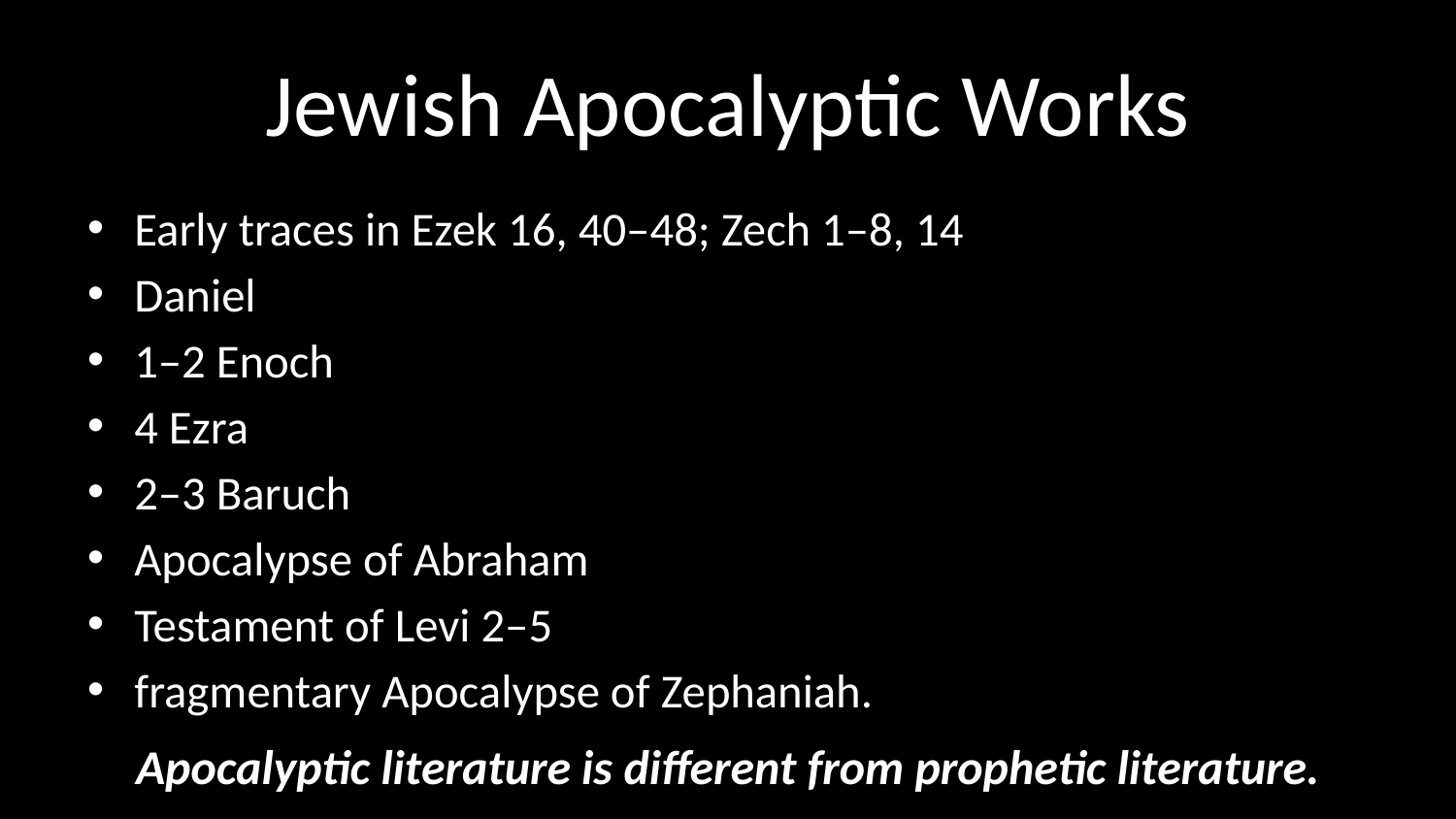

# Jewish Apocalyptic Works
Early traces in Ezek 16, 40–48; Zech 1–8, 14
Daniel
1–2 Enoch
4 Ezra
2–3 Baruch
Apocalypse of Abraham
Testament of Levi 2–5
fragmentary Apocalypse of Zephaniah.

Apocalyptic literature is different from prophetic literature.